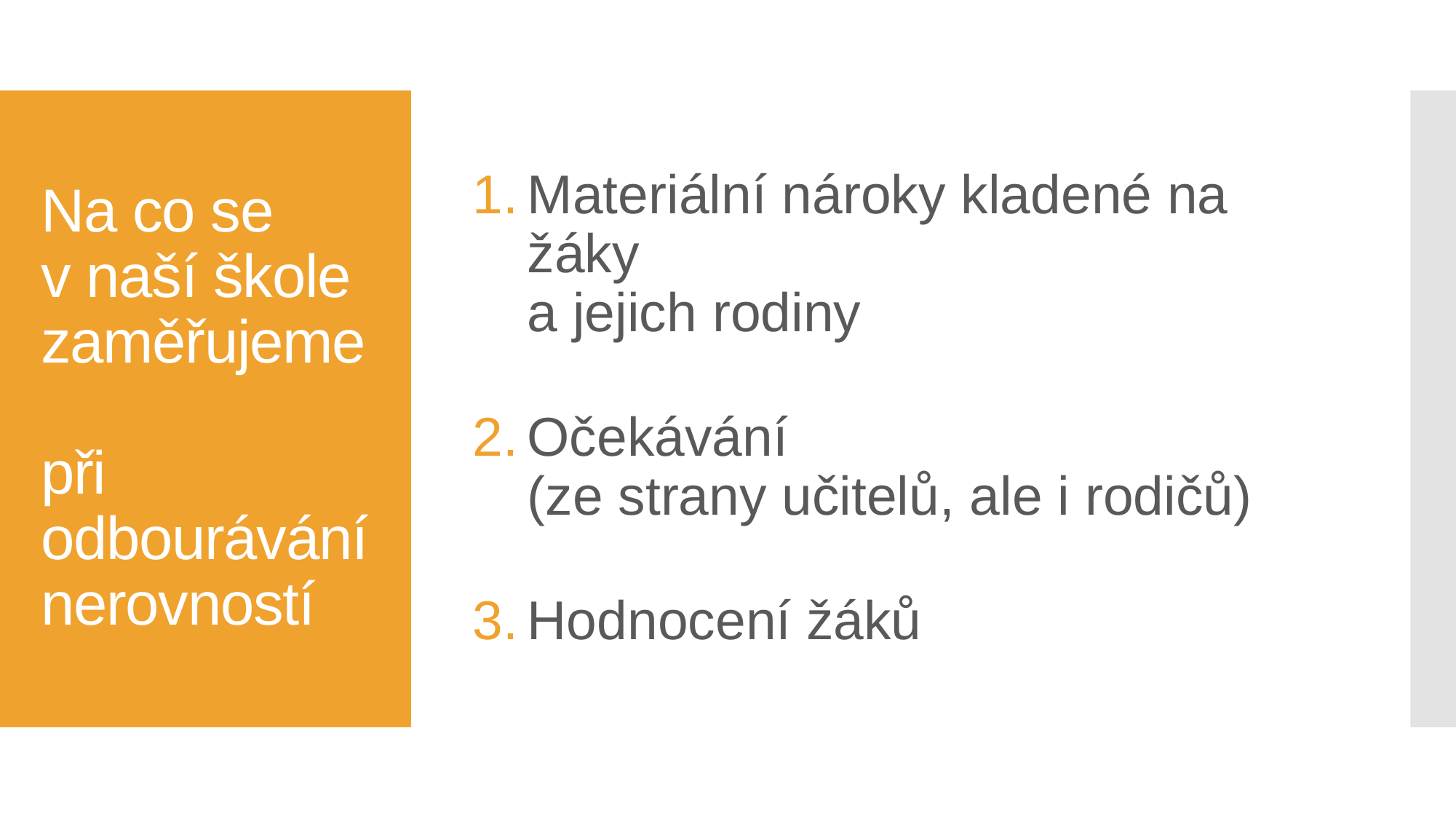

Materiální nároky kladené na žáky
a jejich rodiny

Očekávání
(ze strany učitelů, ale i rodičů)

Hodnocení žáků
# Na co se v naší škole zaměřujeme při odbourávání nerovností